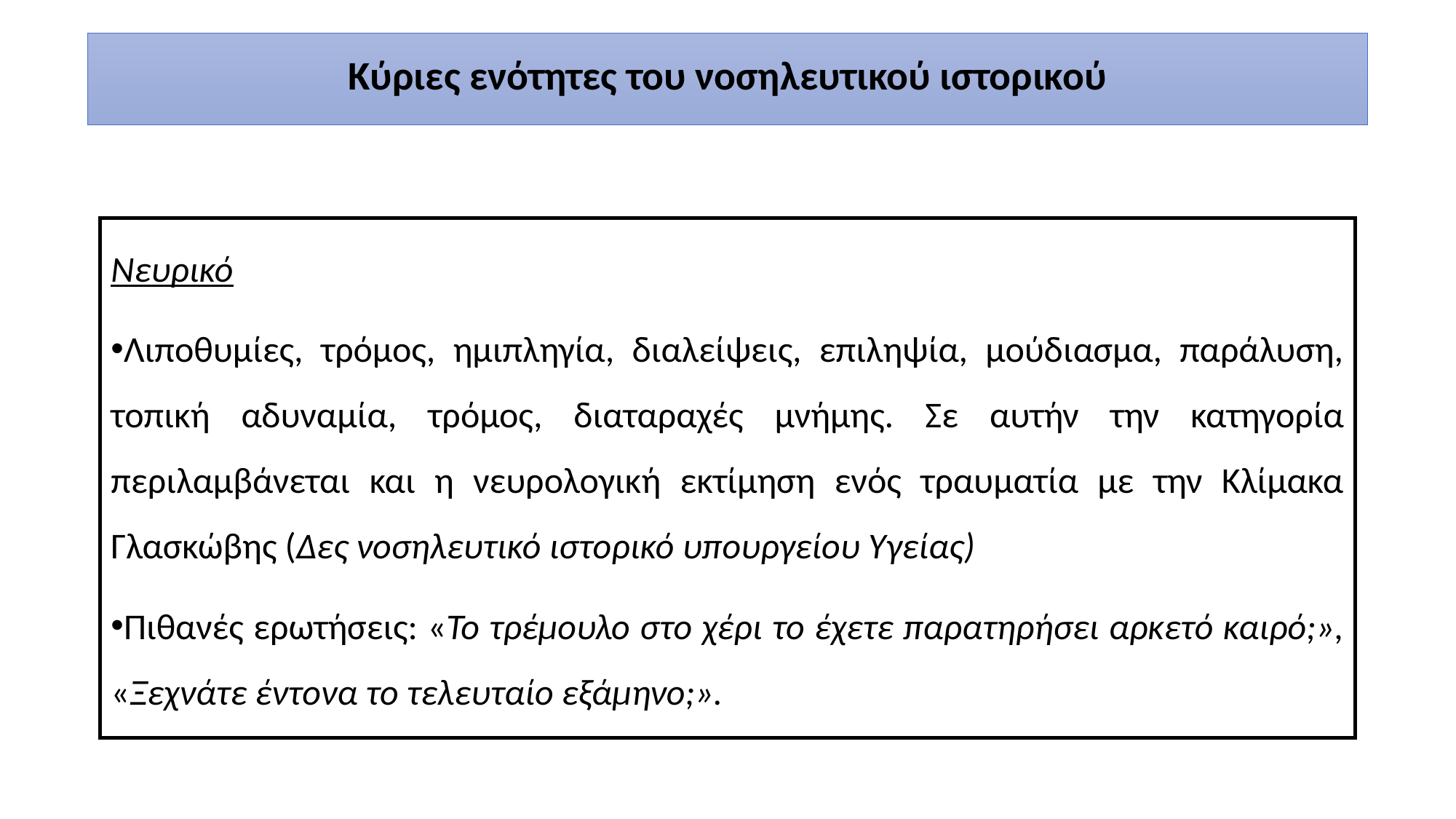

Κύριες ενότητες του νοσηλευτικού ιστορικού
Νευρικό
Λιποθυμίες, τρόμος, ημιπληγία, διαλείψεις, επιληψία, μούδιασμα, παράλυση, τοπική αδυναμία, τρόμος, διαταραχές μνήμης. Σε αυτήν την κατηγορία περιλαμβάνεται και η νευρολογική εκτίμηση ενός τραυματία με την Κλίμακα Γλασκώβης (Δες νοσηλευτικό ιστορικό υπουργείου Υγείας)
Πιθανές ερωτήσεις: «Το τρέμουλο στο χέρι το έχετε παρατηρήσει αρκετό καιρό;», «Ξεχνάτε έντονα το τελευταίο εξάμηνο;».